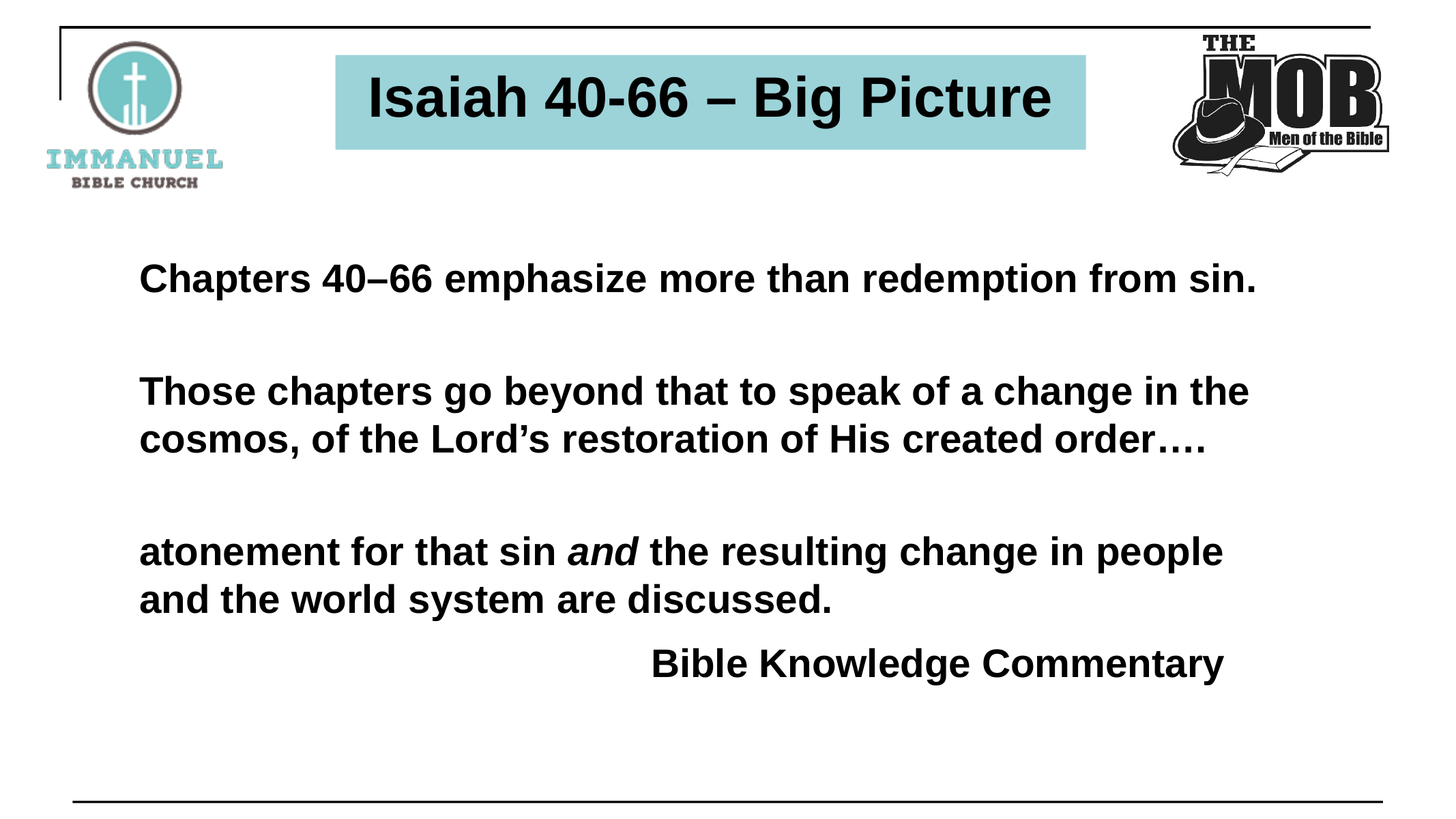

# Isaiah 40-66 – Big Picture
Chapters 40–66 emphasize more than redemption from sin.
Those chapters go beyond that to speak of a change in the
cosmos, of the Lord’s restoration of His created order….
atonement for that sin and the resulting change in people
and the world system are discussed.
					Bible Knowledge Commentary